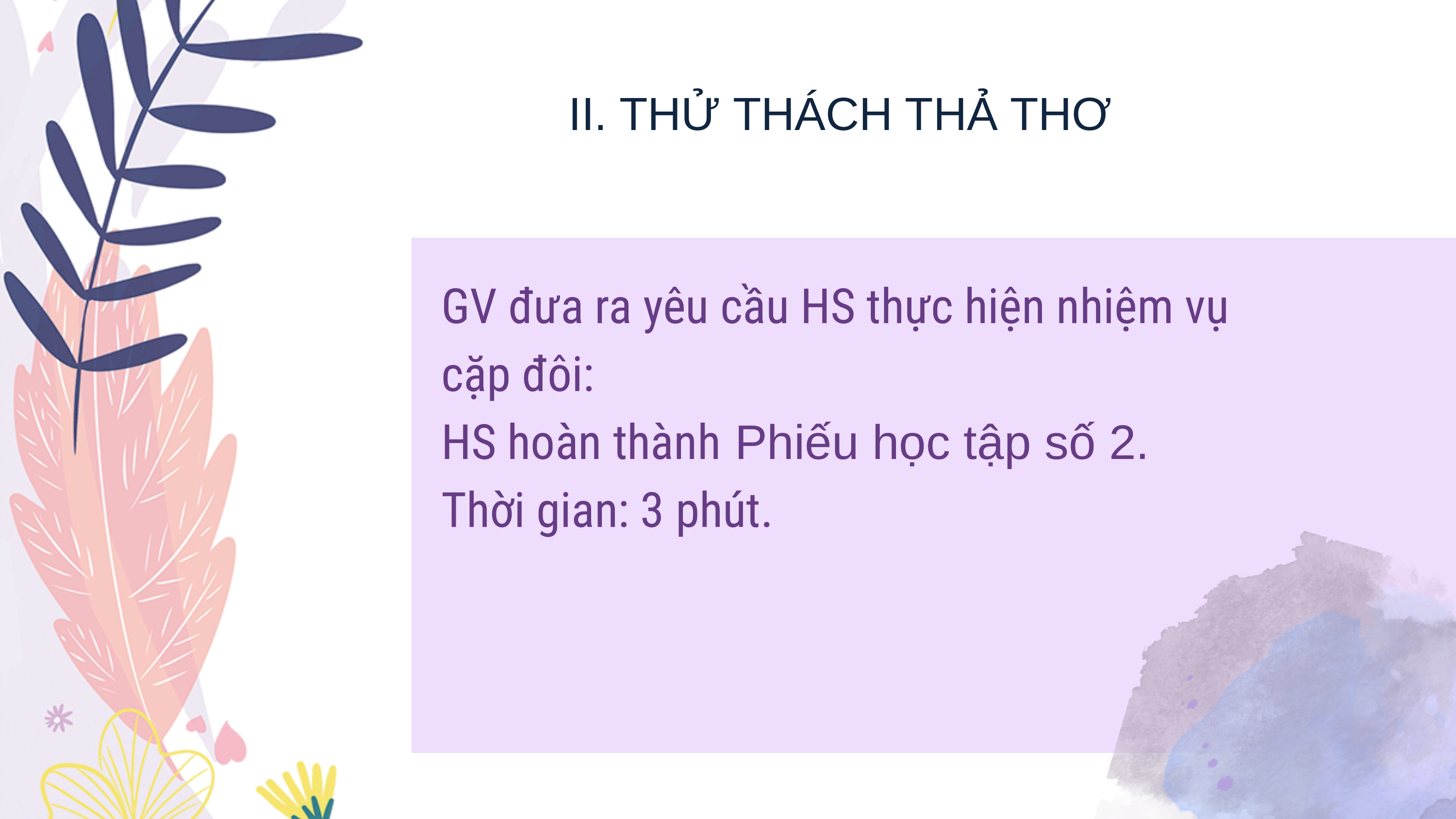

II. THỬ THÁCH THẢ THƠ

GV đưa ra yêu cầu HS thực hiện nhiệm vụ cặp đôi:
HS hoàn thành Phiếu học tập số 2.
Thời gian: 3 phút.